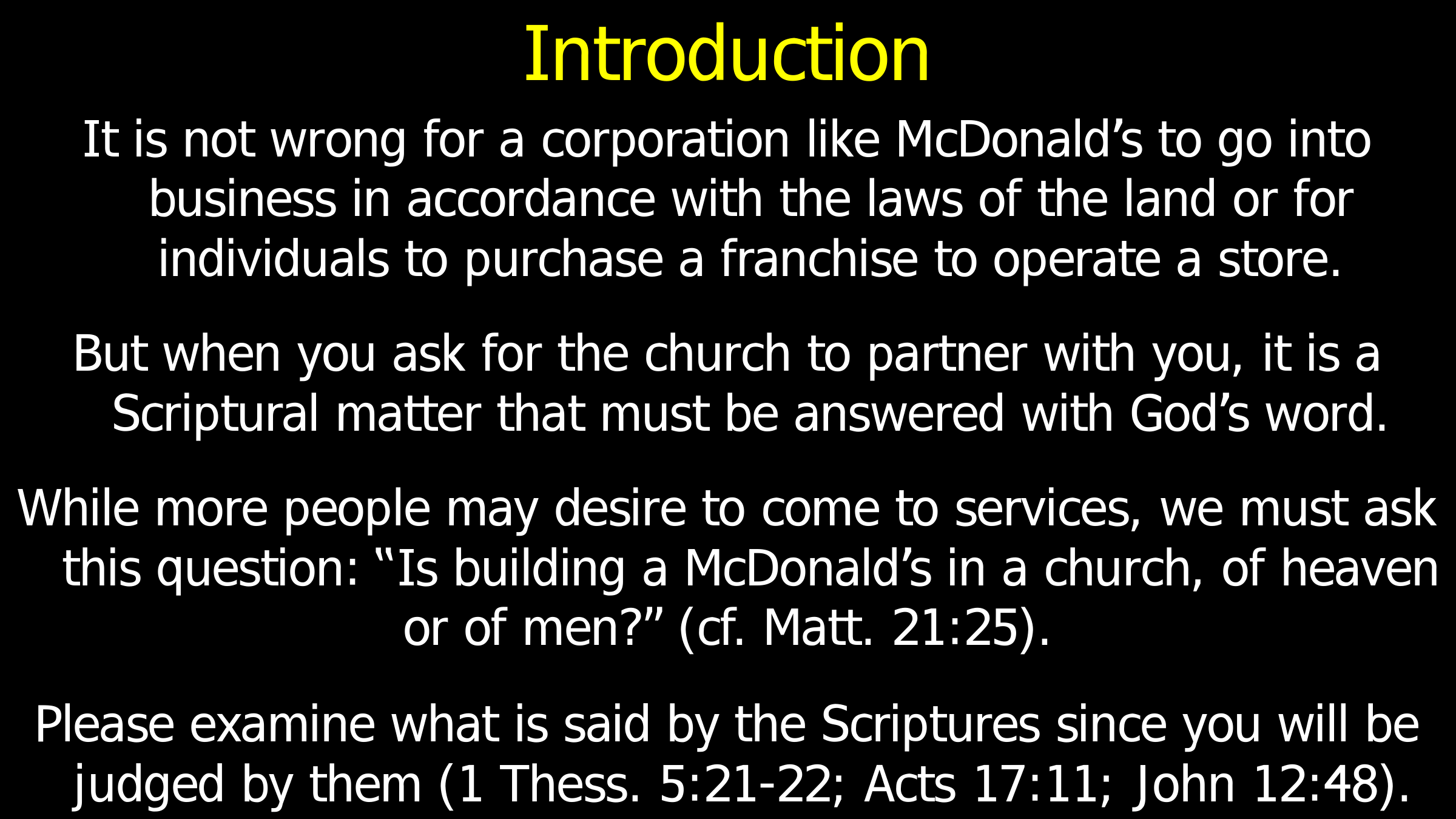

# Introduction
It is not wrong for a corporation like McDonald’s to go into business in accordance with the laws of the land or for individuals to purchase a franchise to operate a store.

But when you ask for the church to partner with you, it is a Scriptural matter that must be answered with God’s word.

While more people may desire to come to services, we must ask this question: “Is building a McDonald’s in a church, of heaven or of men?” (cf. Matt. 21:25).

Please examine what is said by the Scriptures since you will be judged by them (1 Thess. 5:21-22; Acts 17:11; John 12:48).